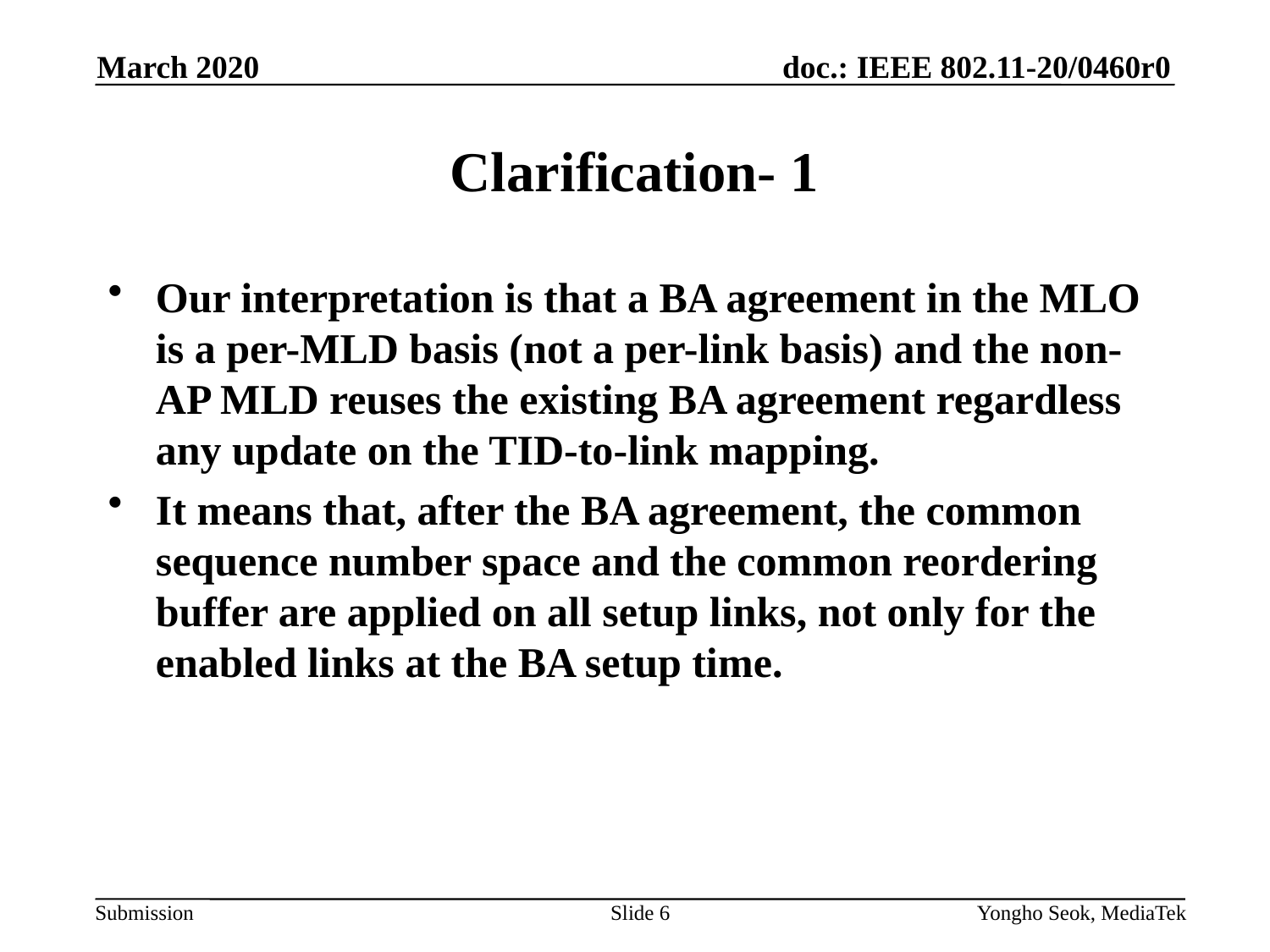

March 2020
# Clarification- 1
Our interpretation is that a BA agreement in the MLO is a per-MLD basis (not a per-link basis) and the non-AP MLD reuses the existing BA agreement regardless any update on the TID-to-link mapping.
It means that, after the BA agreement, the common sequence number space and the common reordering buffer are applied on all setup links, not only for the enabled links at the BA setup time.

Slide 6
Yongho Seok, MediaTek